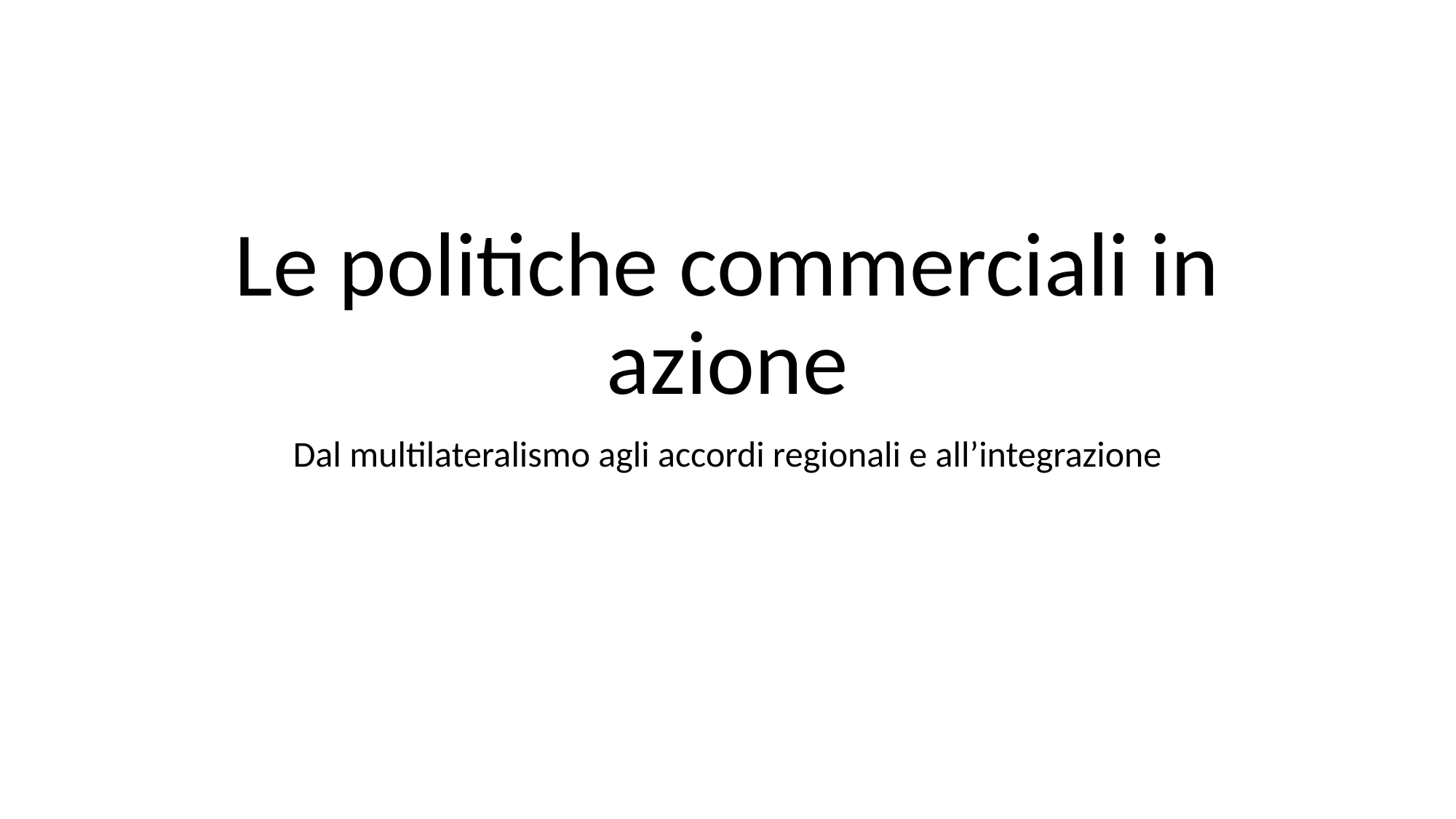

# Le politiche commerciali in azione
Dal multilateralismo agli accordi regionali e all’integrazione